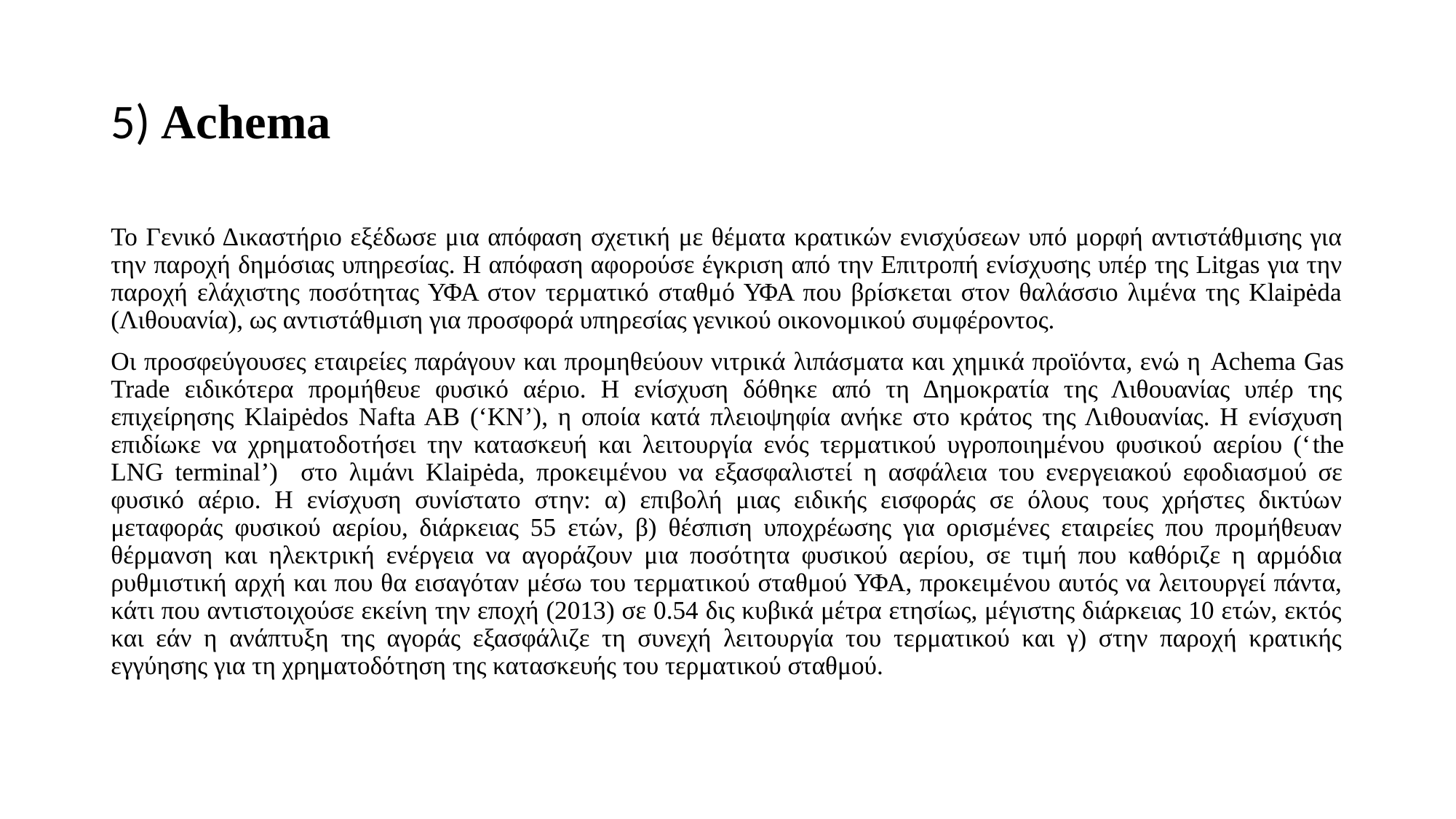

# 5) Achema
Το Γενικό Δικαστήριο εξέδωσε μια απόφαση σχετική με θέματα κρατικών ενισχύσεων υπό μορφή αντιστάθμισης για την παροχή δημόσιας υπηρεσίας. Η απόφαση αφορούσε έγκριση από την Επιτροπή ενίσχυσης υπέρ της Litgas για την παροχή ελάχιστης ποσότητας ΥΦΑ στον τερματικό σταθμό ΥΦΑ που βρίσκεται στον θαλάσσιο λιμένα της Klaipėda (Λιθουανία), ως αντιστάθμιση για προσφορά υπηρεσίας γενικού οικονομικού συμφέροντος.
Οι προσφεύγουσες εταιρείες παράγουν και προμηθεύουν νιτρικά λιπάσματα και χημικά προϊόντα, ενώ η Achema Gas Trade ειδικότερα προμήθευε φυσικό αέριο. Η ενίσχυση δόθηκε από τη Δημοκρατία της Λιθουανίας υπέρ της επιχείρησης Klaipėdos Nafta AB (‘KN’), η οποία κατά πλειοψηφία ανήκε στο κράτος της Λιθουανίας. Η ενίσχυση επιδίωκε να χρηματοδοτήσει την κατασκευή και λειτουργία ενός τερματικού υγροποιημένου φυσικού αερίου (‘the LNG terminal’)  στο λιμάνι Klaipėda, προκειμένου να εξασφαλιστεί η ασφάλεια του ενεργειακού εφοδιασμού σε φυσικό αέριο. Η ενίσχυση συνίστατο στην: α) επιβολή μιας ειδικής εισφοράς σε όλους τους χρήστες δικτύων μεταφοράς φυσικού αερίου, διάρκειας 55 ετών, β) θέσπιση υποχρέωσης για ορισμένες εταιρείες που προμήθευαν θέρμανση και ηλεκτρική ενέργεια να αγοράζουν μια ποσότητα φυσικού αερίου, σε τιμή που καθόριζε η αρμόδια ρυθμιστική αρχή και που θα εισαγόταν μέσω του τερματικού σταθμού ΥΦΑ, προκειμένου αυτός να λειτουργεί πάντα, κάτι που αντιστοιχούσε εκείνη την εποχή (2013) σε 0.54 δις κυβικά μέτρα ετησίως, μέγιστης διάρκειας 10 ετών, εκτός και εάν η ανάπτυξη της αγοράς εξασφάλιζε τη συνεχή λειτουργία του τερματικού και γ) στην παροχή κρατικής εγγύησης για τη χρηματοδότηση της κατασκευής του τερματικού σταθμού.